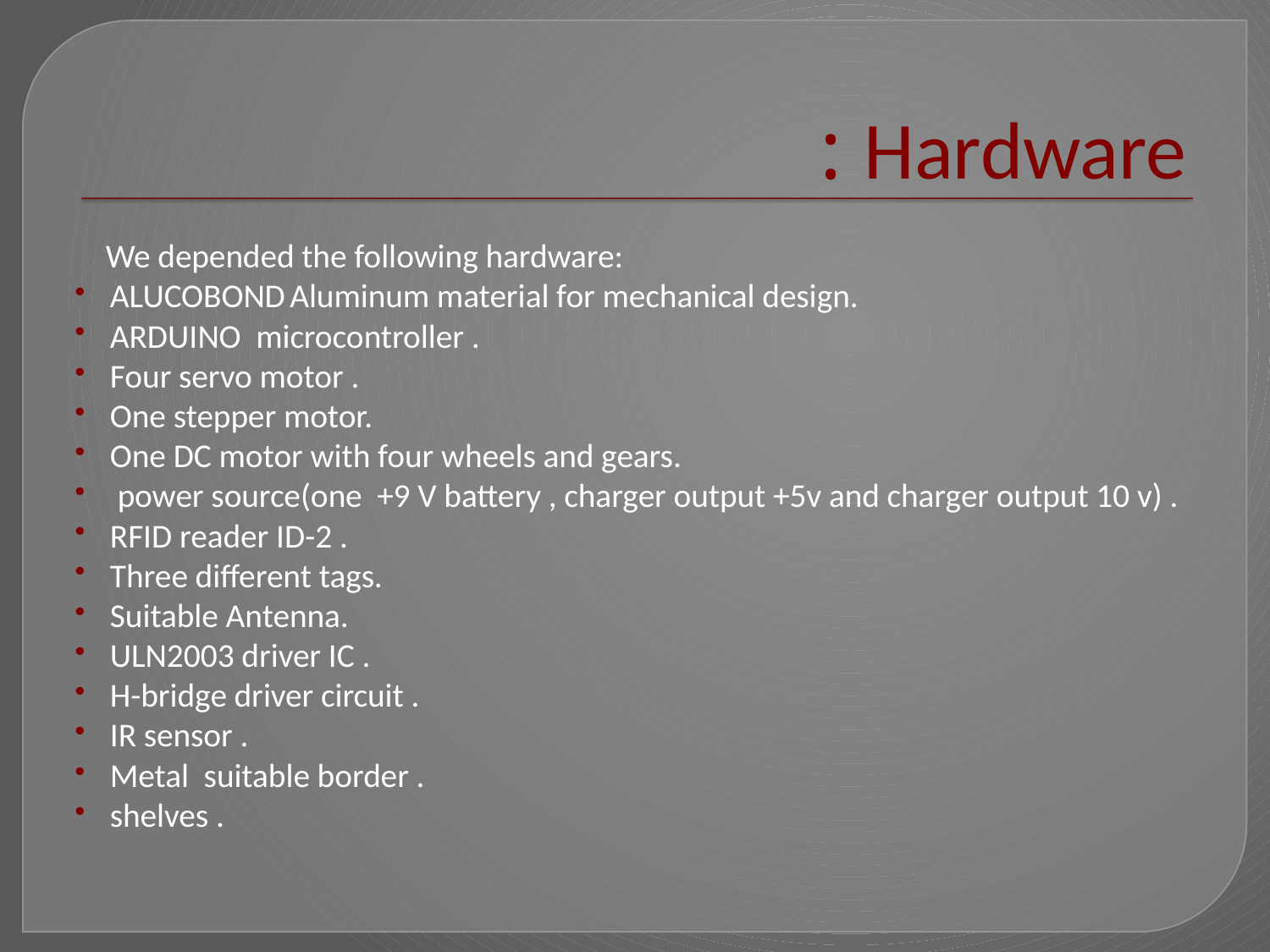

# Hardware :
    We depended the following hardware:
ALUCOBOND Aluminum material for mechanical design.
ARDUINO  microcontroller .
Four servo motor .
One stepper motor.
One DC motor with four wheels and gears.
 power source(one  +9 V battery , charger output +5v and charger output 10 v) .
RFID reader ID-2 .
Three different tags.
Suitable Antenna.
ULN2003 driver IC .
H-bridge driver circuit .
IR sensor .
Metal  suitable border .
shelves .